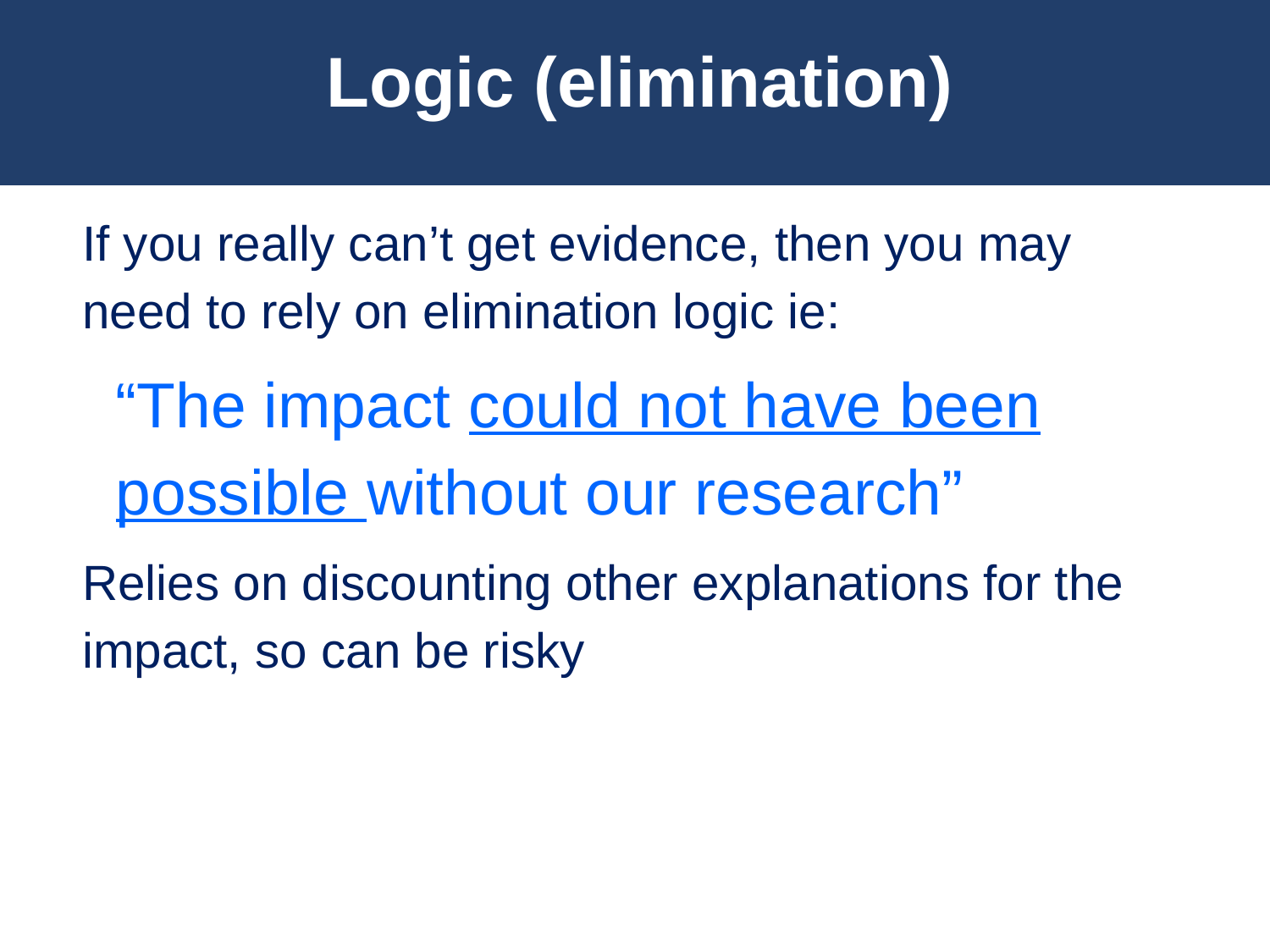

# Logic (elimination)
If you really can’t get evidence, then you may need to rely on elimination logic ie:
“The impact could not have been possible without our research”
Relies on discounting other explanations for the impact, so can be risky